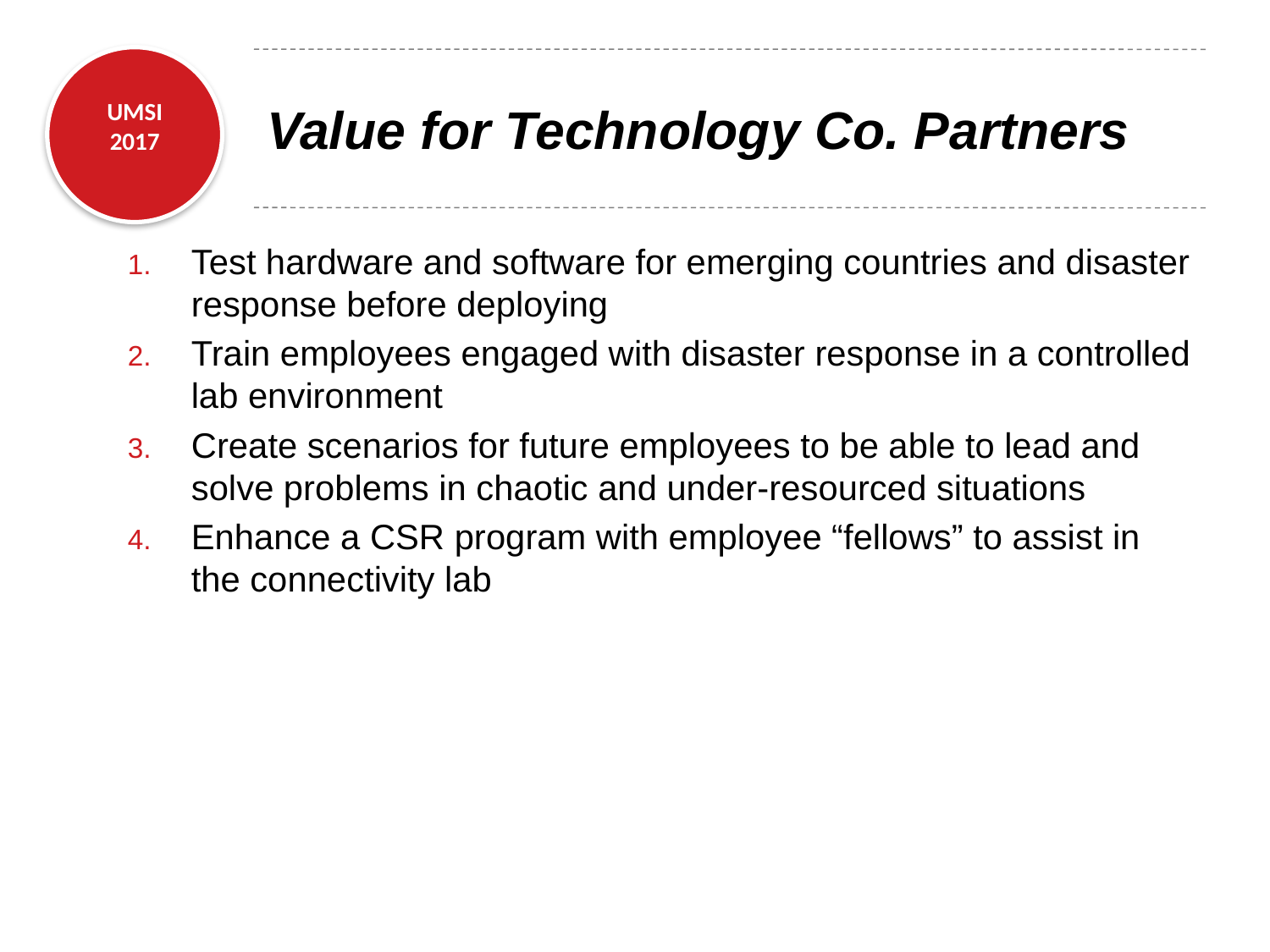

# Value for Technology Co. Partners
Test hardware and software for emerging countries and disaster response before deploying
Train employees engaged with disaster response in a controlled lab environment
Create scenarios for future employees to be able to lead and solve problems in chaotic and under-resourced situations
Enhance a CSR program with employee “fellows” to assist in the connectivity lab